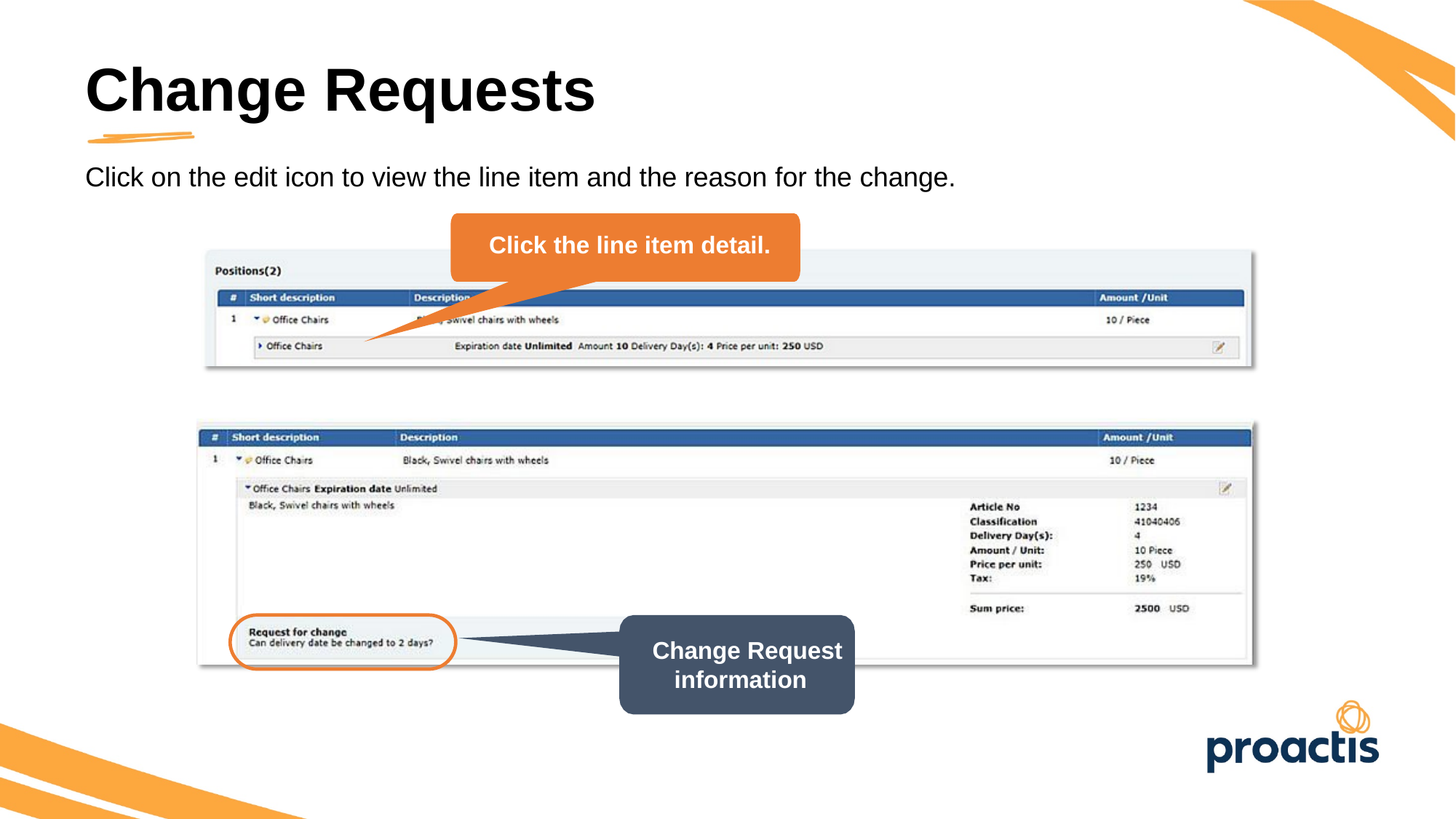

Change Requests
Click on the edit icon to view the line item and the reason for the change.

Click the line item detail.

Change Request  information